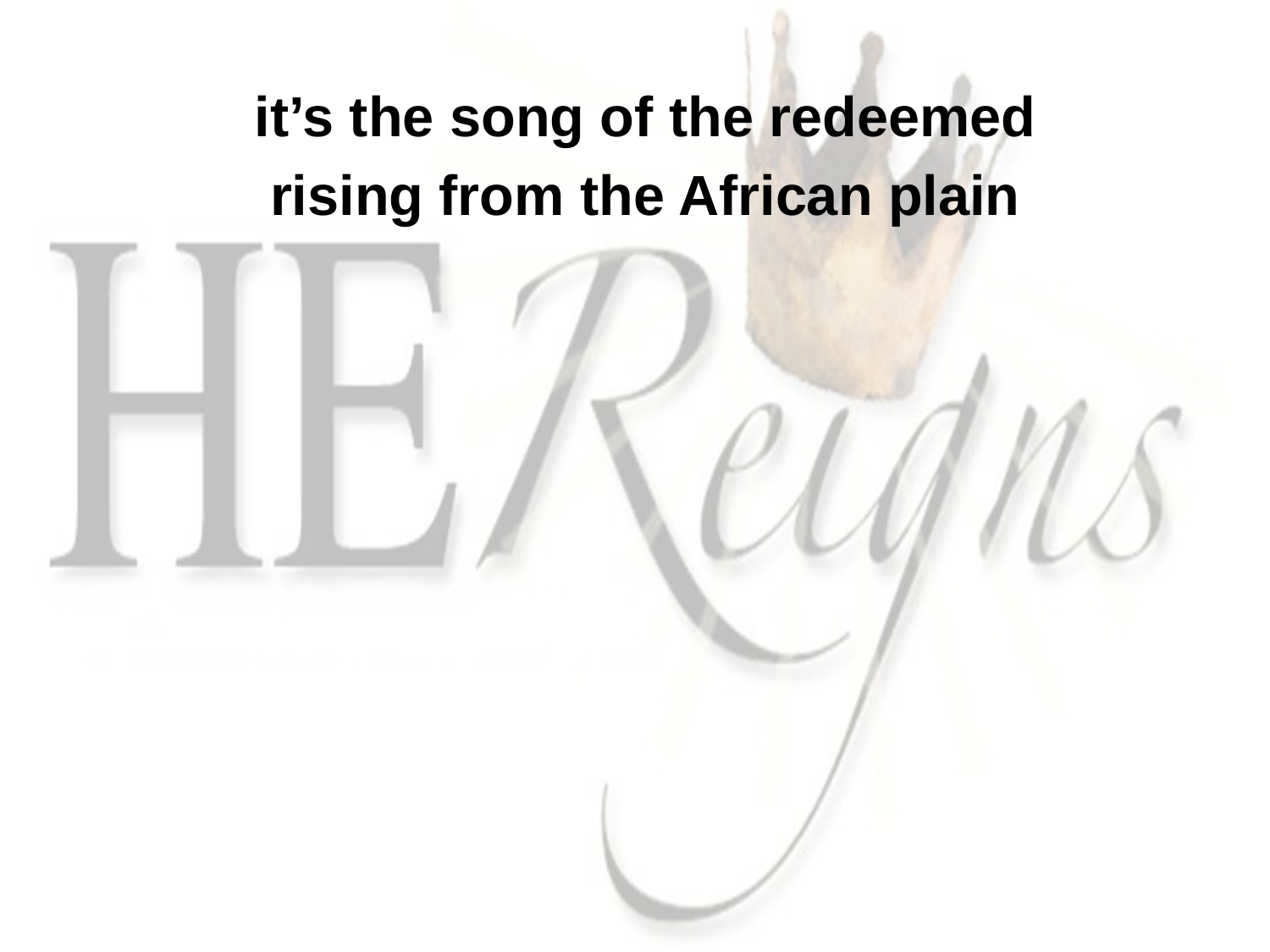

it’s the song of the redeemed
rising from the African plain